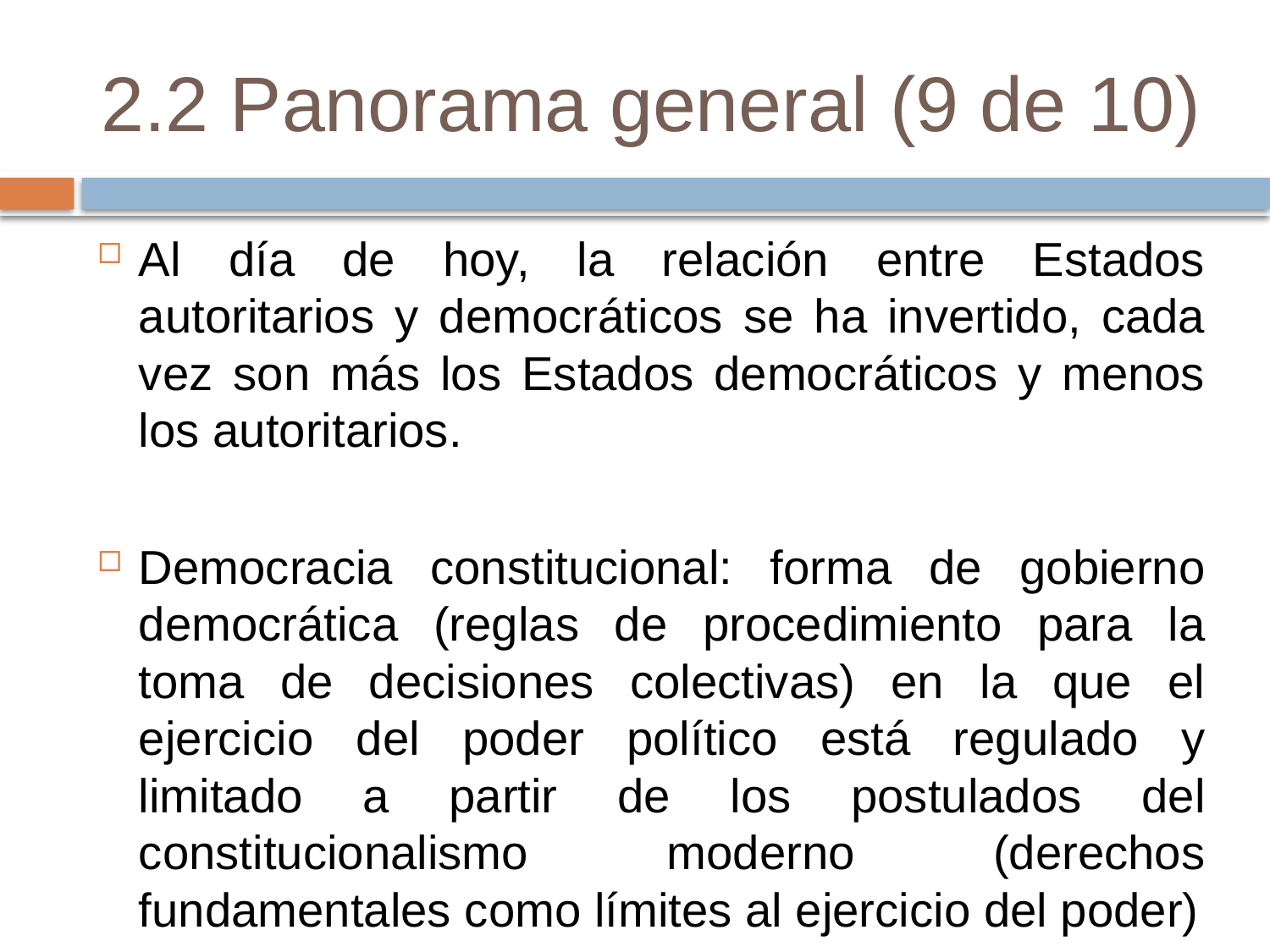

# 2.2 Panorama general (9 de 10)
Al día de hoy, la relación entre Estados autoritarios y democráticos se ha invertido, cada vez son más los Estados democráticos y menos los autoritarios.

Democracia constitucional: forma de gobierno democrática (reglas de procedimiento para la toma de decisiones colectivas) en la que el ejercicio del poder político está regulado y limitado a partir de los postulados del constitucionalismo moderno (derechos fundamentales como límites al ejercicio del poder)